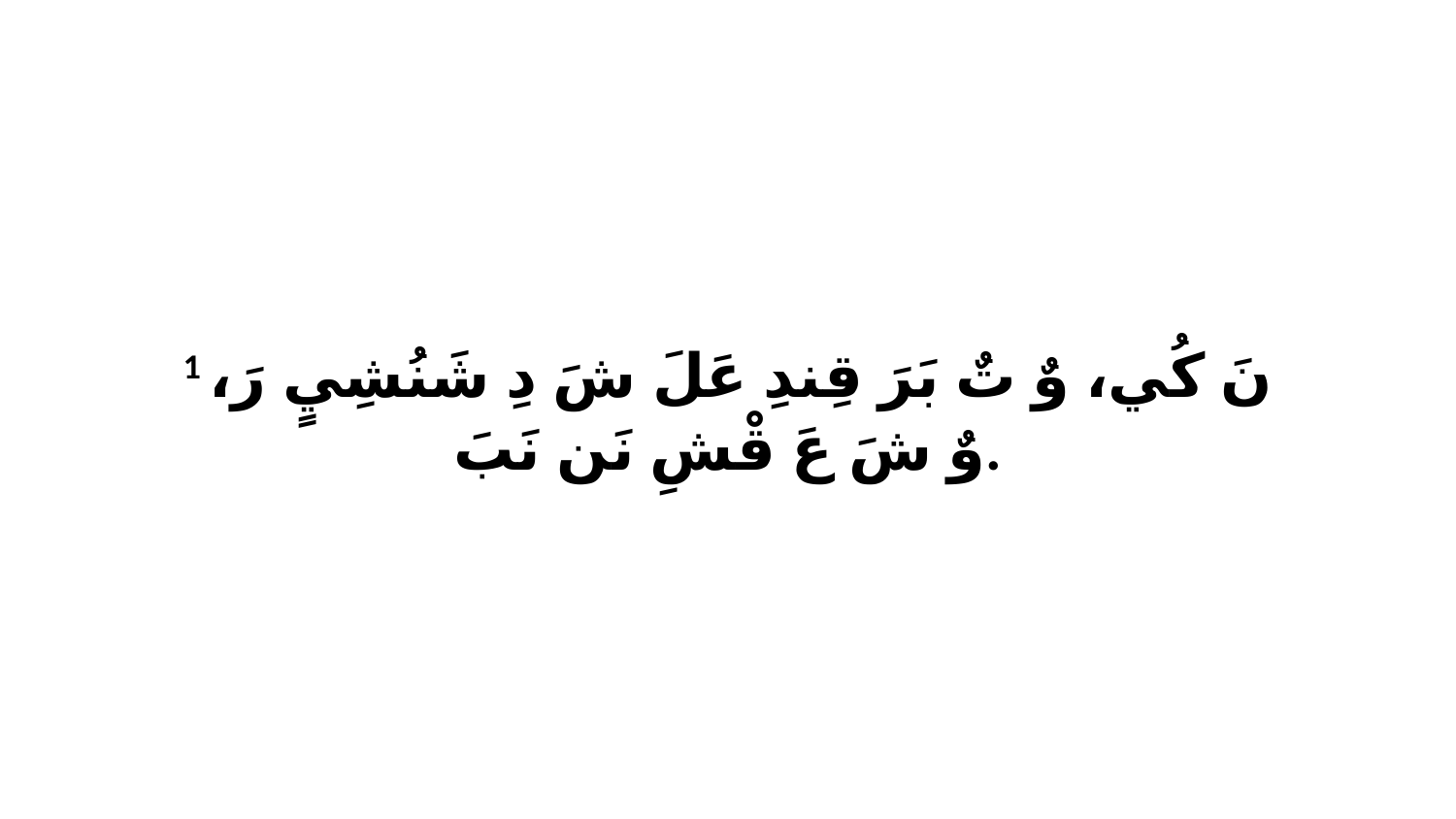

1 نَ كُي، وٌ تٌ بَرَ قِندِ عَلَ شَ دِ شَنُشِيٍ رَ، وٌ شَ عَ قْشِ نَن نَبَ.